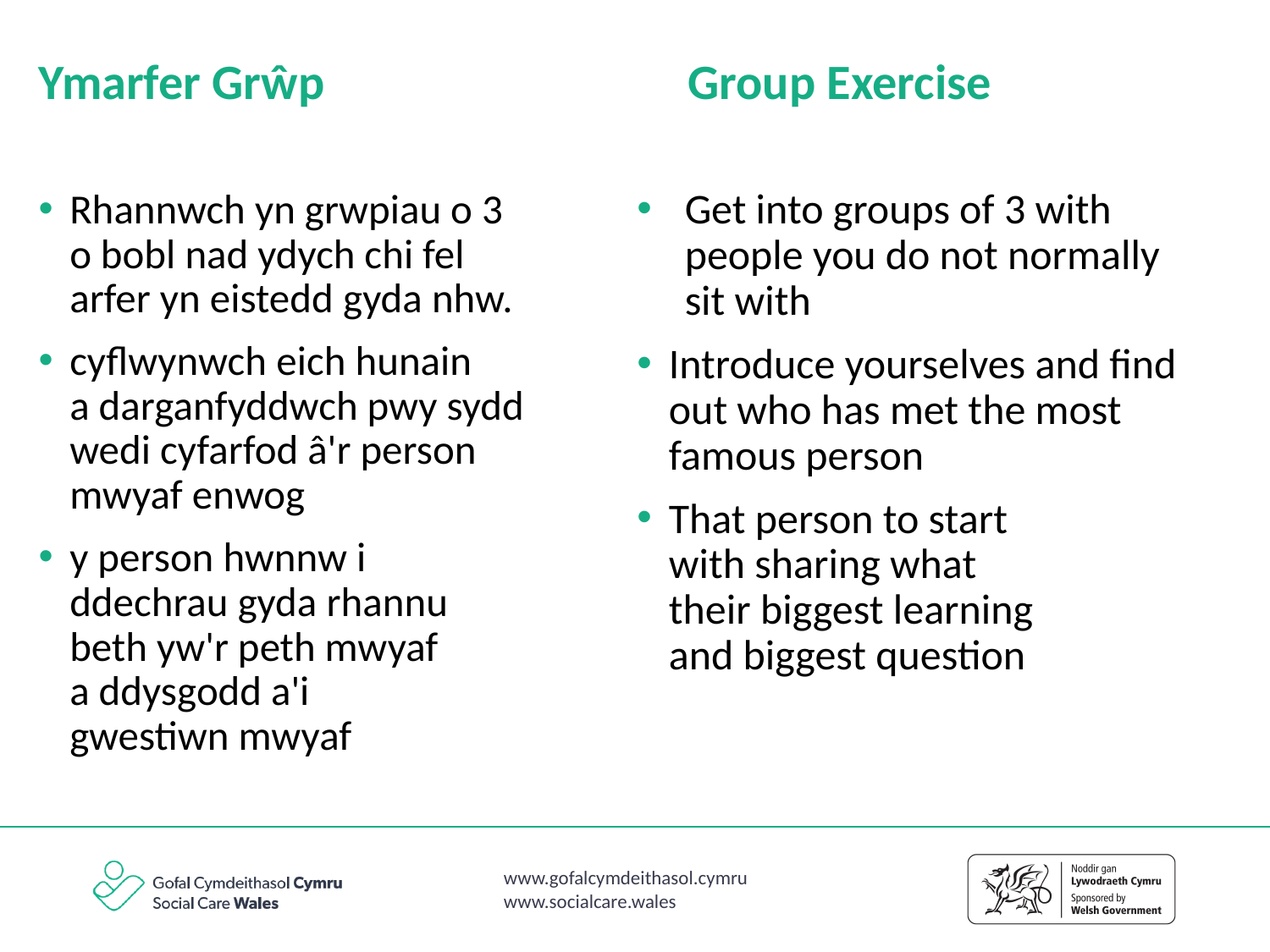

Ymarfer Grŵp
Group Exercise
Get into groups of 3 with people you do not normally sit with
Introduce yourselves and find out who has met the most famous person
That person to start with sharing what their biggest learning and biggest question
Rhannwch yn grwpiau o 3 o bobl nad ydych chi fel arfer yn eistedd gyda nhw.
cyflwynwch eich hunain a darganfyddwch pwy sydd wedi cyfarfod â'r person mwyaf enwog
y person hwnnw i ddechrau gyda rhannu beth yw'r peth mwyaf a ddysgodd a'i gwestiwn mwyaf